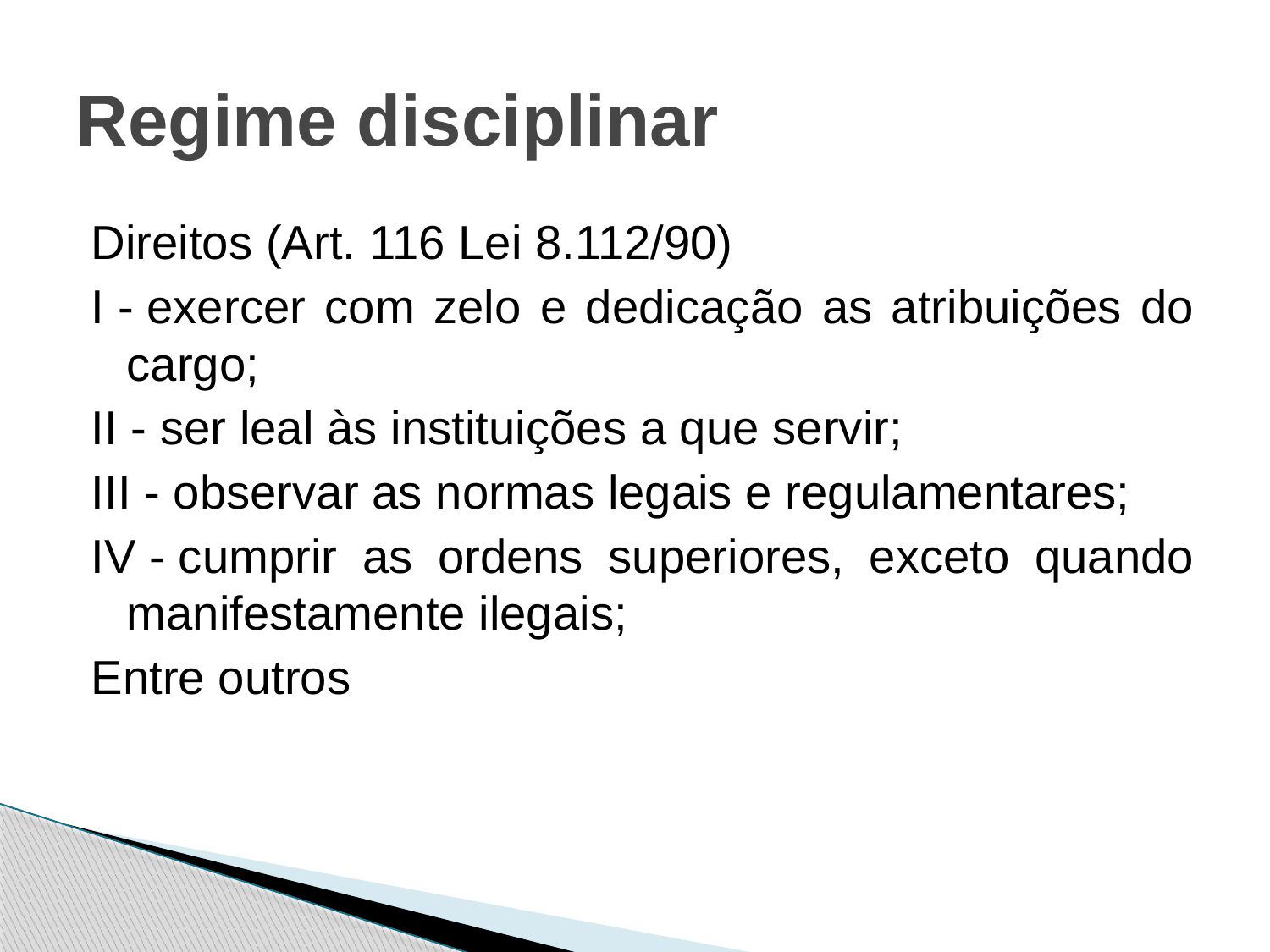

# Regime disciplinar
Direitos (Art. 116 Lei 8.112/90)
I - exercer com zelo e dedicação as atribuições do cargo;
II - ser leal às instituições a que servir;
III - observar as normas legais e regulamentares;
IV - cumprir as ordens superiores, exceto quando manifestamente ilegais;
Entre outros